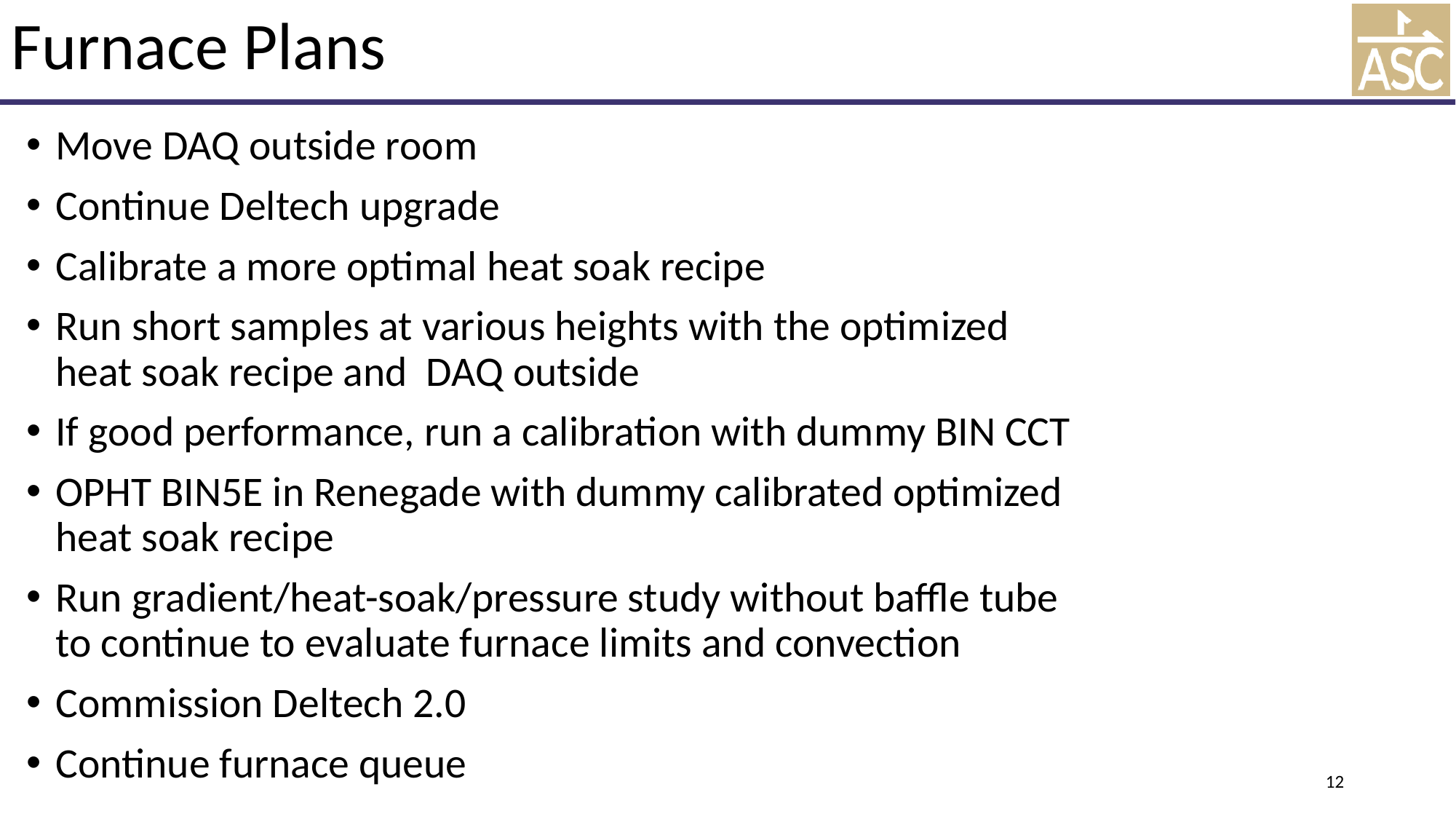

# Furnace Plans
Move DAQ outside room
Continue Deltech upgrade
Calibrate a more optimal heat soak recipe
Run short samples at various heights with the optimized heat soak recipe and  DAQ outside
If good performance, run a calibration with dummy BIN CCT
OPHT BIN5E in Renegade with dummy calibrated optimized heat soak recipe
Run gradient/heat-soak/pressure study without baffle tube to continue to evaluate furnace limits and convection
Commission Deltech 2.0
Continue furnace queue
12